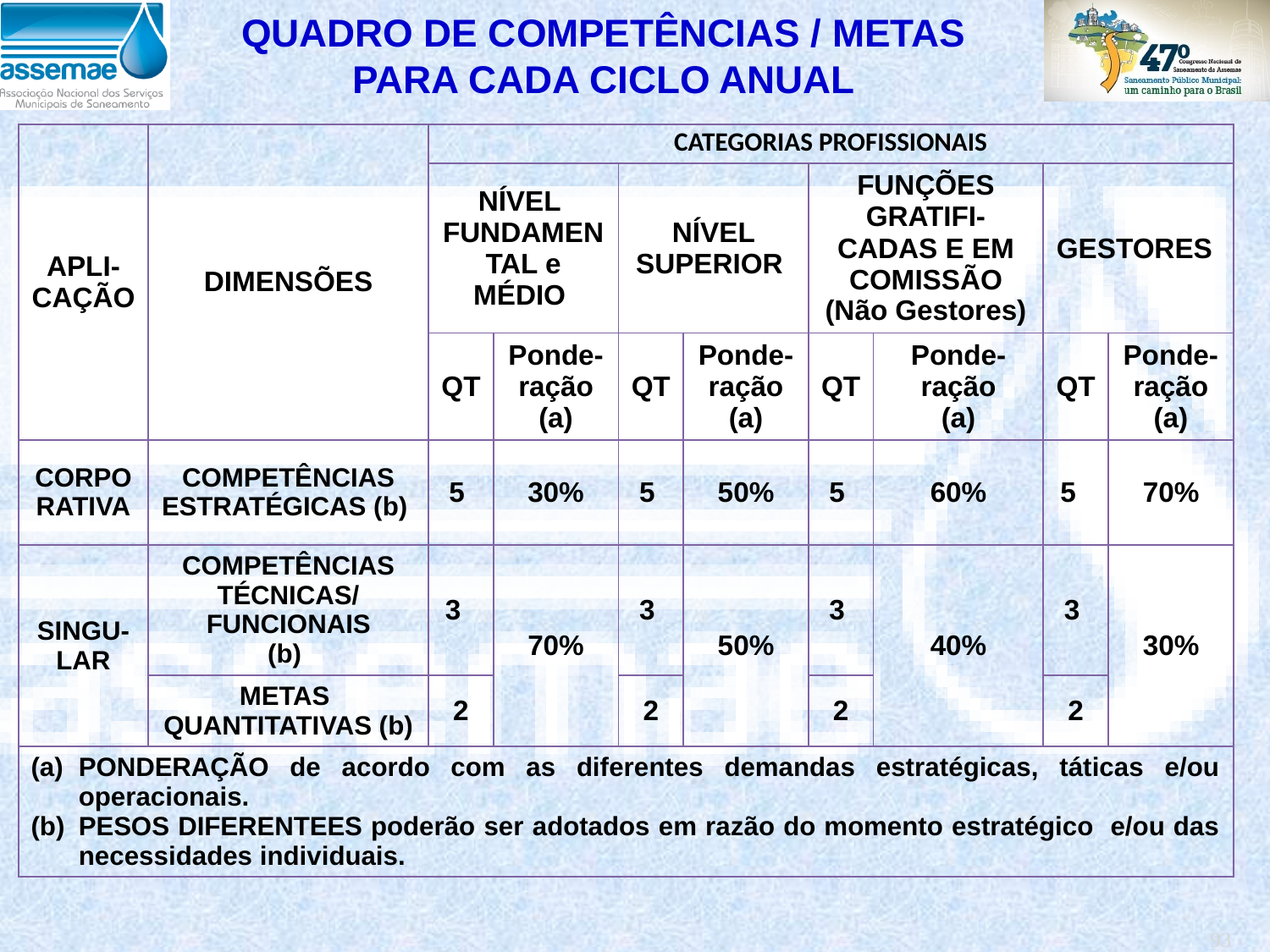

QUADRO DE COMPETÊNCIAS / METAS
PARA CADA CICLO ANUAL
| APLI-CAÇÃO | DIMENSÕES | CATEGORIAS PROFISSIONAIS |  |  |  |  |  |  |  |
| --- | --- | --- | --- | --- | --- | --- | --- | --- | --- |
|  |  | NÍVEL FUNDAMENTAL e MÉDIO |  | NÍVEL SUPERIOR |  | FUNÇÕES GRATIFI-CADAS E EM COMISSÃO (Não Gestores) |  | GESTORES |  |
|  |  | QT | Ponde- ração (a) | QT | Ponde- ração (a) | QT | Ponde- ração (a) | QT | Ponde- ração (a) |
| CORPORATIVA | COMPETÊNCIAS ESTRATÉGICAS (b) | 5 | 30% | 5 | 50% | 5 | 60% | 5 | 70% |
| SINGU-LAR | COMPETÊNCIAS TÉCNICAS/ FUNCIONAIS (b) | 3 | 70% | 3 | 50% | 3 | 40% | 3 | 30% |
|  | METAS QUANTITATIVAS (b) | 2 |  | 2 |  | 2 |  | 2 |  |
| PONDERAÇÃO de acordo com as diferentes demandas estratégicas, táticas e/ou operacionais. PESOS DIFERENTEES poderão ser adotados em razão do momento estratégico e/ou das necessidades individuais. |  |  |  |  |  |  |  |  |  |